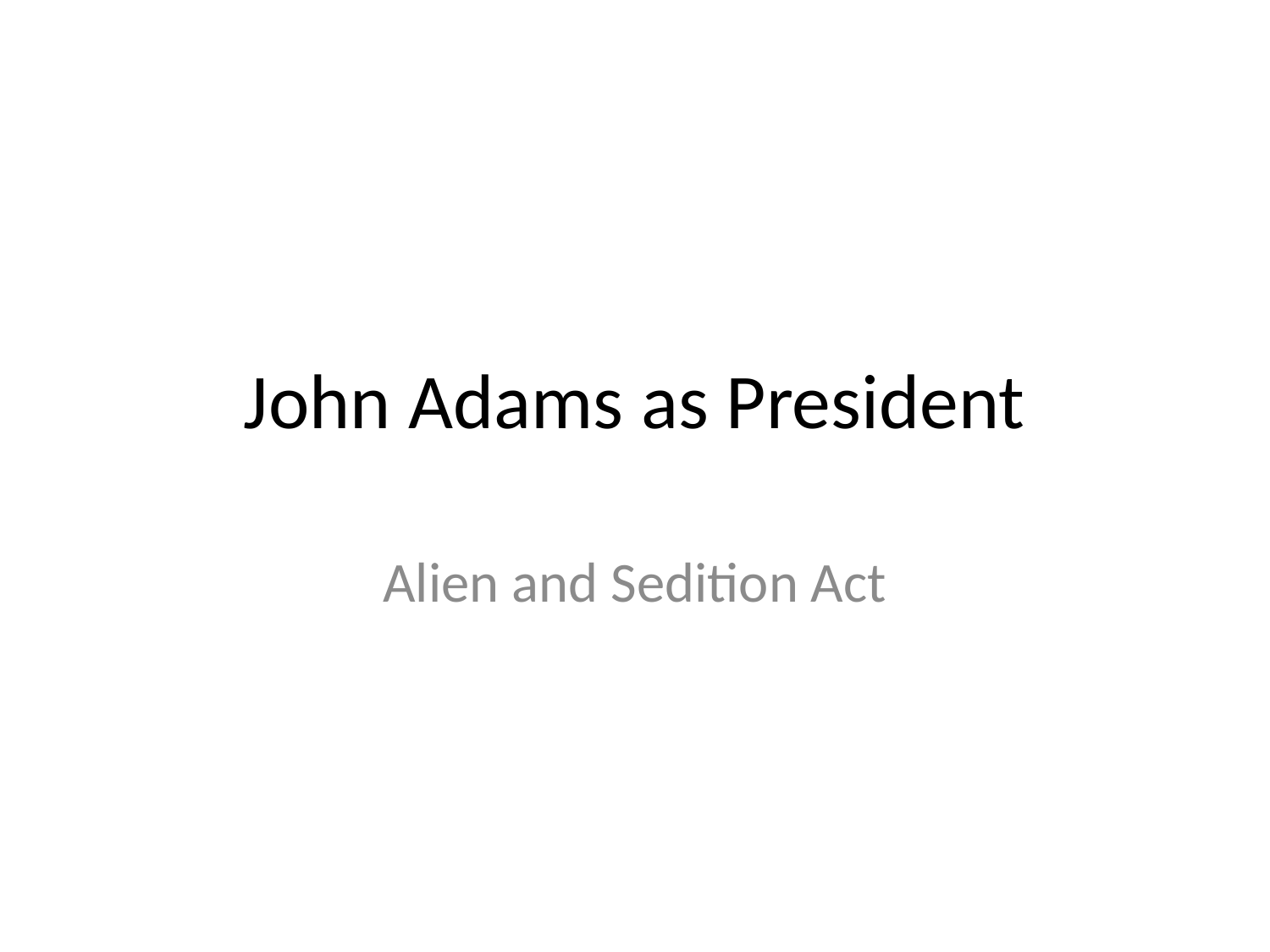

# John Adams as President
Alien and Sedition Act